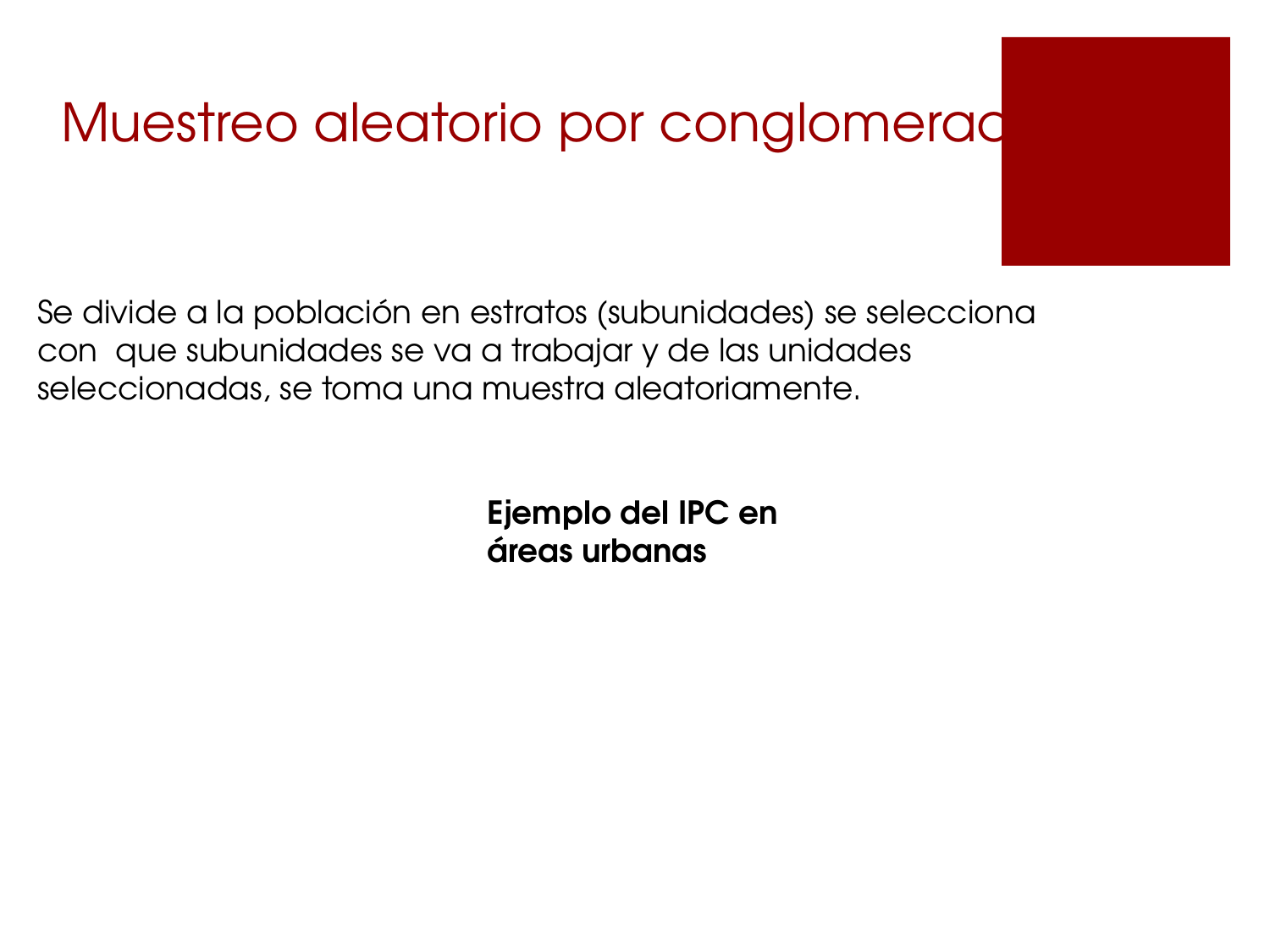

# Muestreo aleatorio por conglomerados:
Se divide a la población en estratos (subunidades) se selecciona con  que subunidades se va a trabajar y de las unidades seleccionadas, se toma una muestra aleatoriamente.
Objetivos
Modelos

Ejemplo del IPC en áreas urbanas